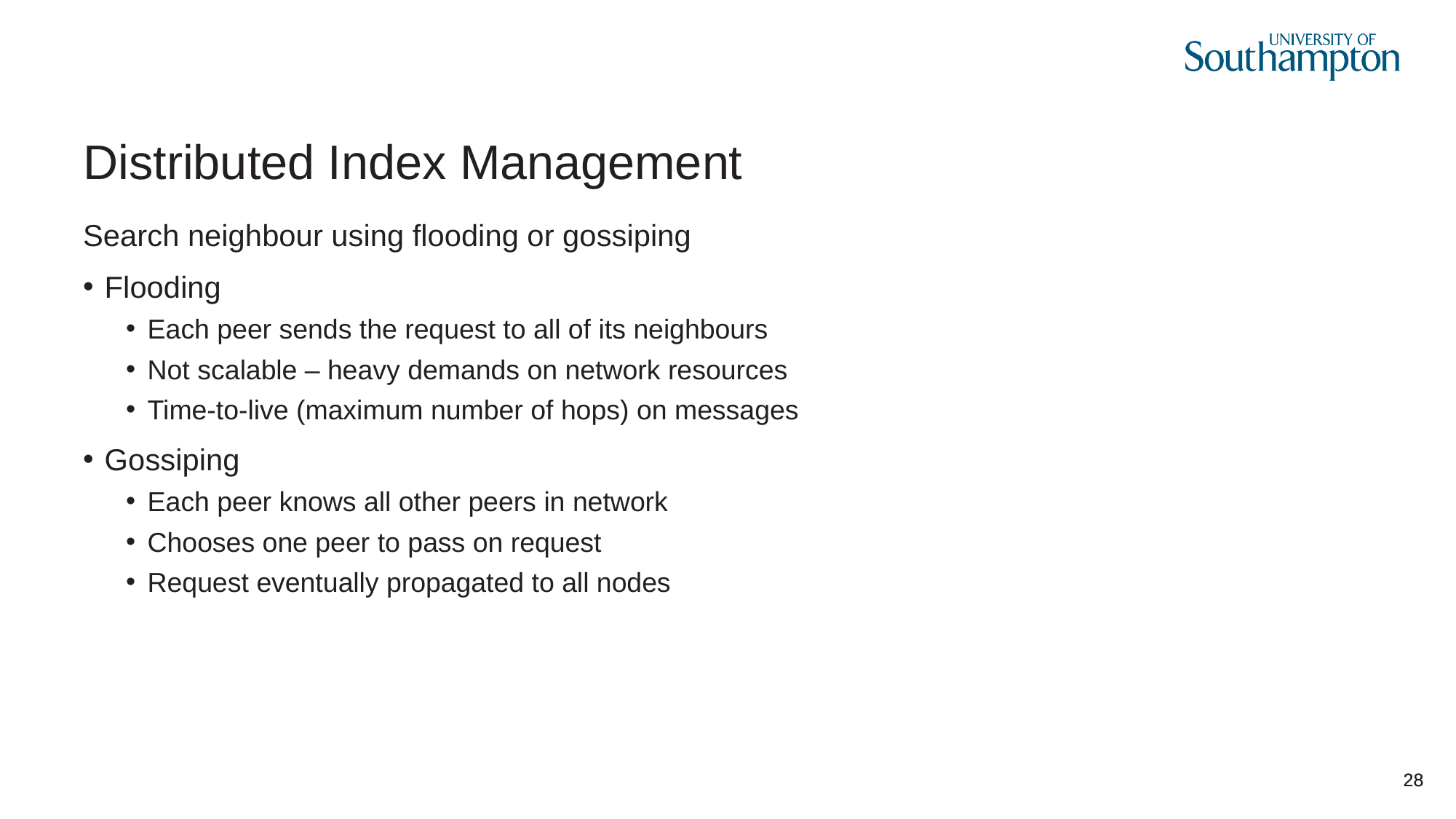

# Distributed Index Management
Search neighbour using flooding or gossiping
Flooding
Each peer sends the request to all of its neighbours
Not scalable – heavy demands on network resources
Time-to-live (maximum number of hops) on messages
Gossiping
Each peer knows all other peers in network
Chooses one peer to pass on request
Request eventually propagated to all nodes

28